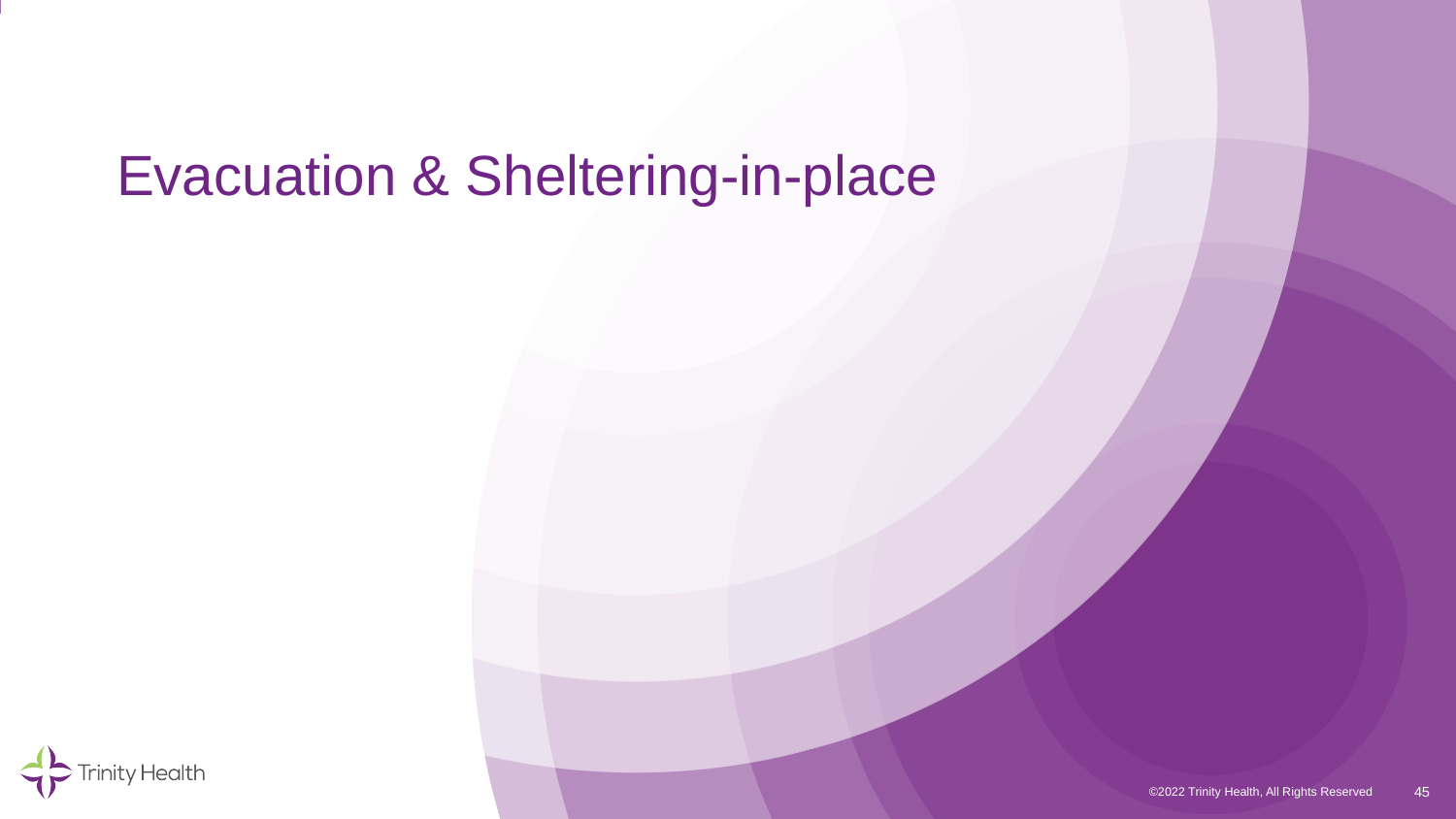

# Evacuation & Sheltering-in-place
45
©2022 Trinity Health, All Rights Reserved